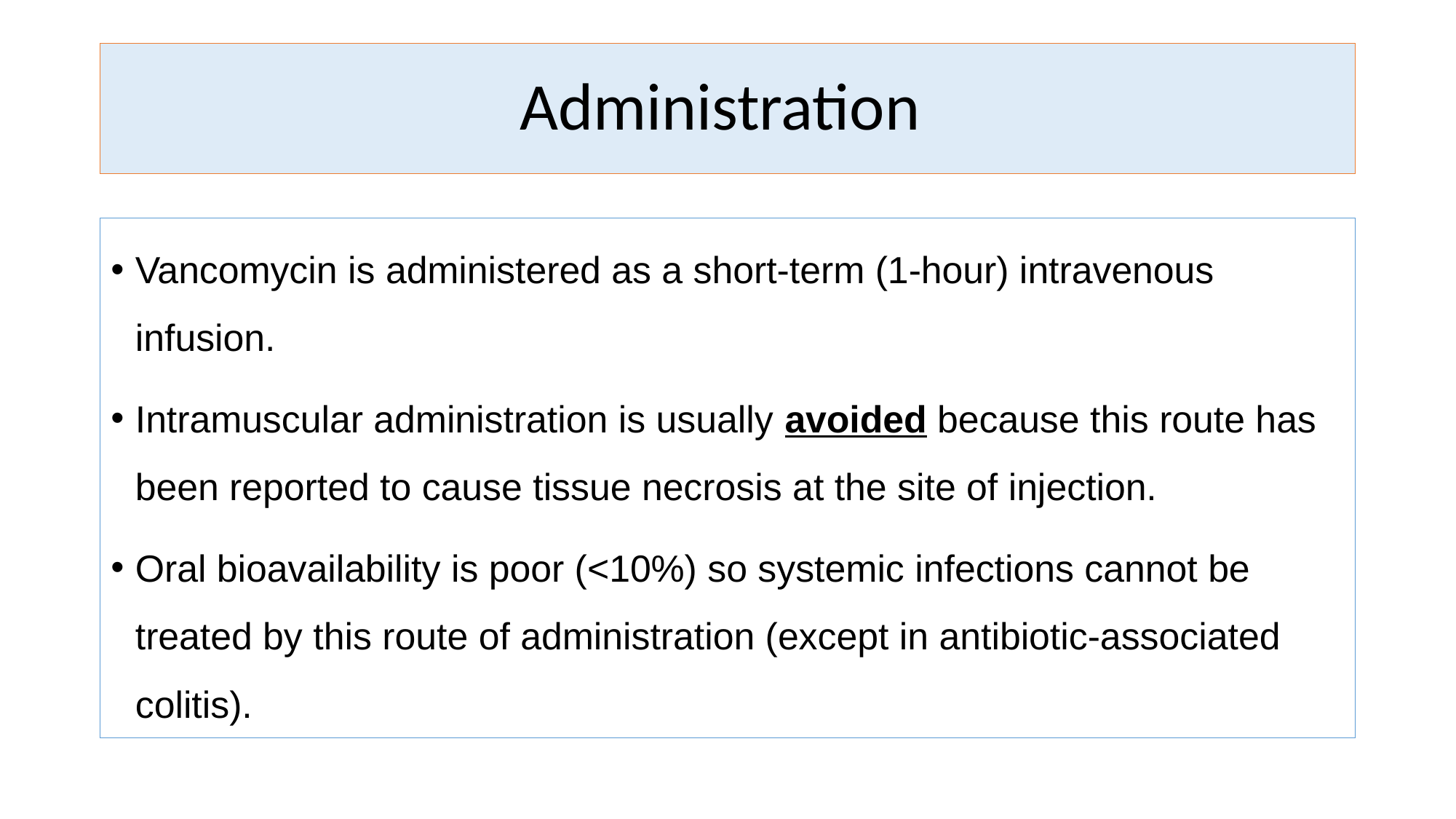

# Administration
Vancomycin is administered as a short-term (1-hour) intravenous infusion.
Intramuscular administration is usually avoided because this route has been reported to cause tissue necrosis at the site of injection.
Oral bioavailability is poor (<10%) so systemic infections cannot be treated by this route of administration (except in antibiotic-associated colitis).